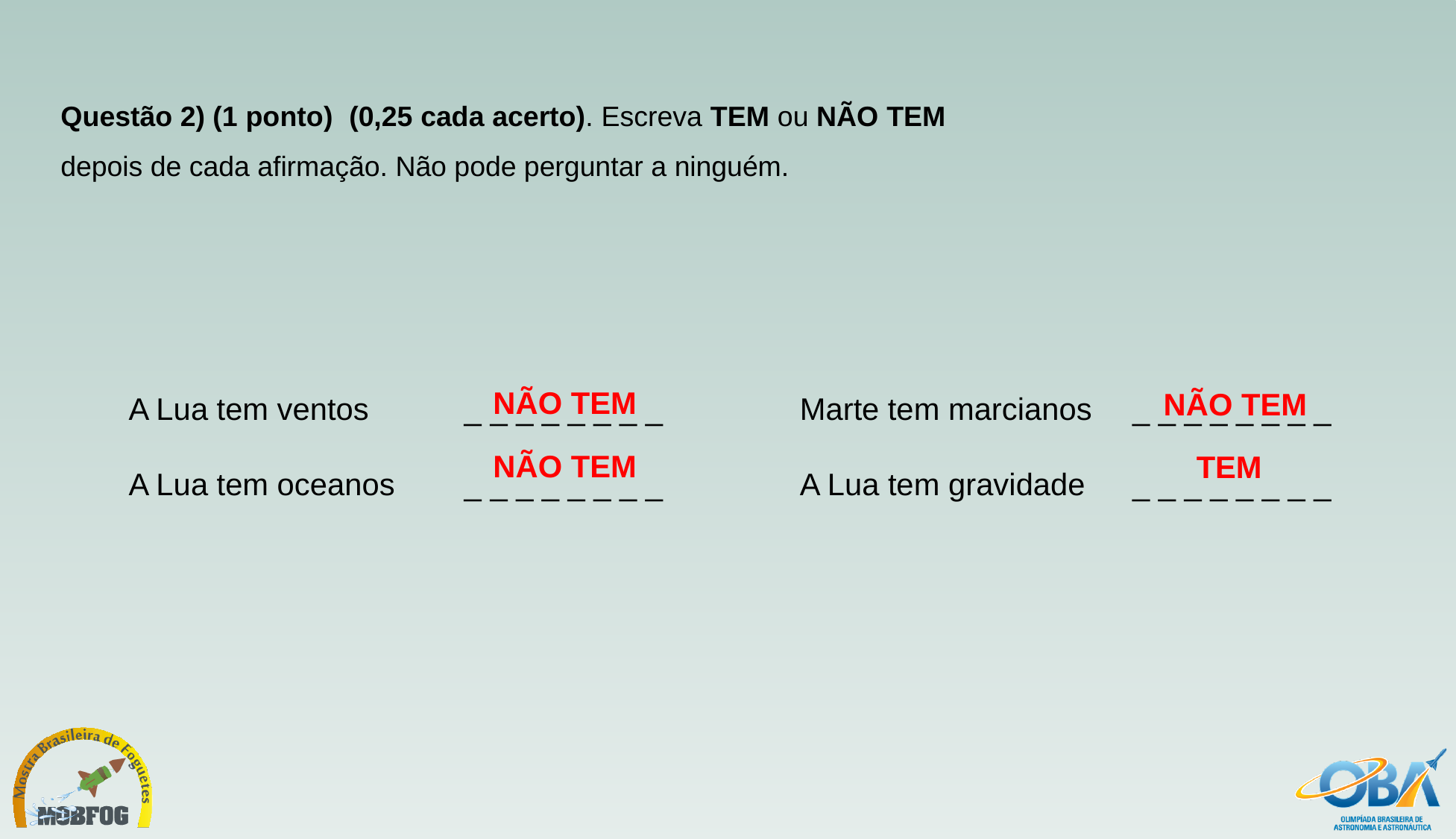

Questão 2) (1 ponto)  (0,25 cada acerto). Escreva TEM ou NÃO TEM depois de cada afirmação. Não pode perguntar a ninguém.
| A Lua tem ventos | \_ \_ \_ \_ \_ \_ \_ \_ | Marte tem marcianos | \_ \_ \_ \_ \_ \_ \_ \_ |
| --- | --- | --- | --- |
| A Lua tem oceanos | \_ \_ \_ \_ \_ \_ \_ \_ | A Lua tem gravidade | \_ \_ \_ \_ \_ \_ \_ \_ |
NÃO TEM
NÃO TEM
NÃO TEM
TEM